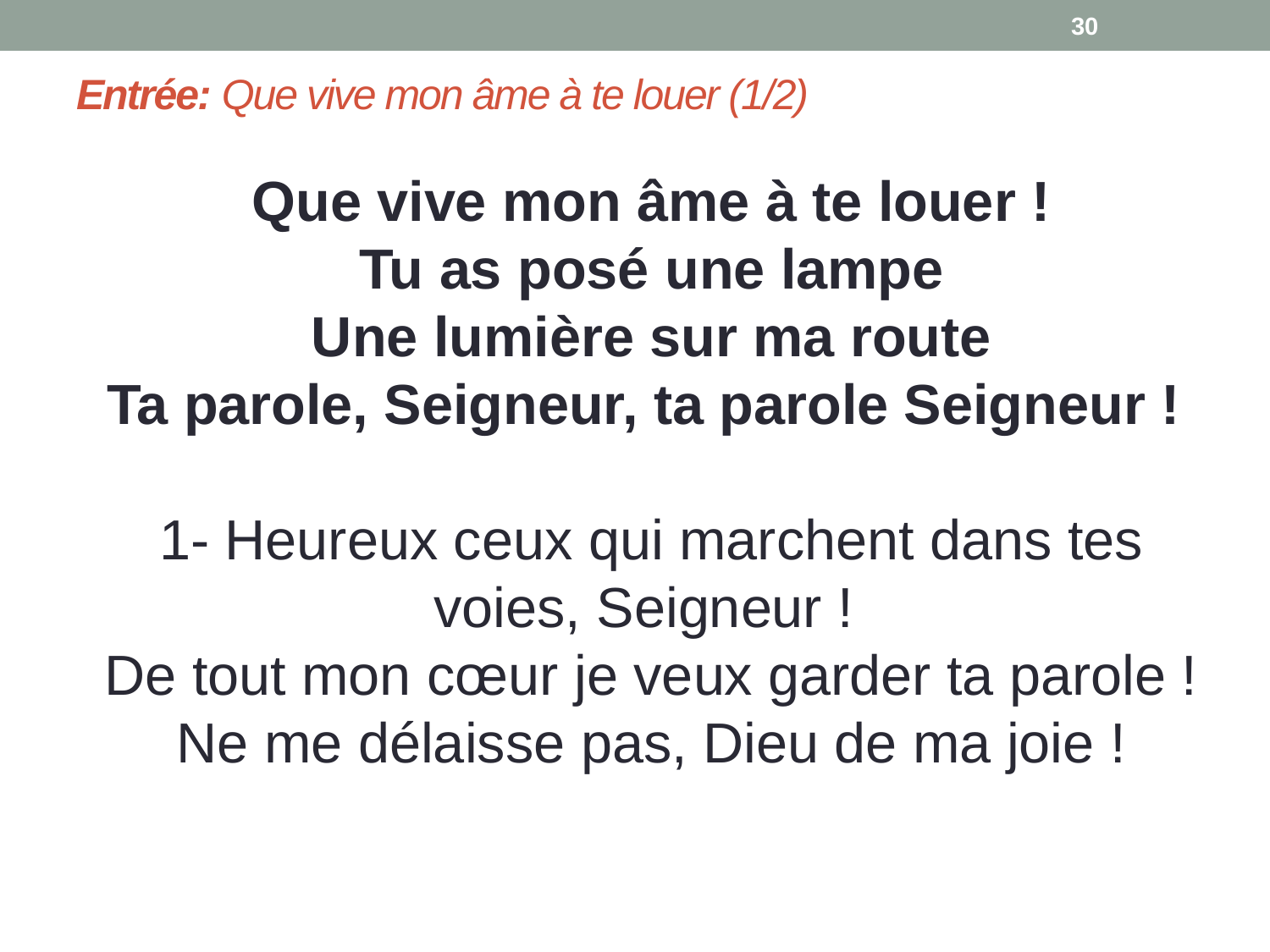

30
# Entrée: Que vive mon âme à te louer (1/2)
Que vive mon âme à te louer !
Tu as posé une lampe
Une lumière sur ma route
Ta parole, Seigneur, ta parole Seigneur !

1- Heureux ceux qui marchent dans tes voies, Seigneur !
De tout mon cœur je veux garder ta parole !
Ne me délaisse pas, Dieu de ma joie !